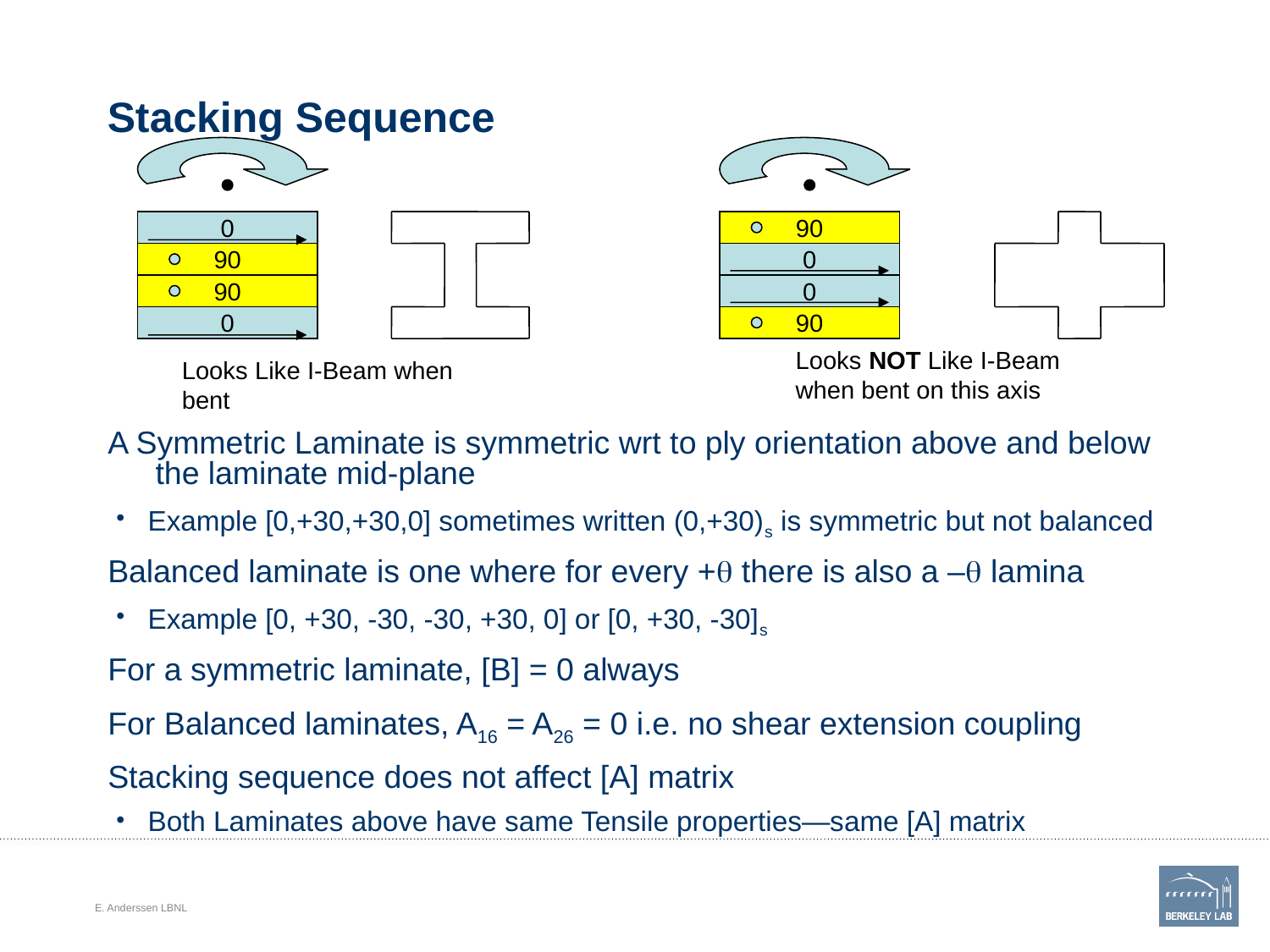

# Stacking Sequence

0

90

90

0

90
0

0

90

Looks NOT Like I-Beam when bent on this axis

Looks Like I-Beam when bent
A Symmetric Laminate is symmetric wrt to ply orientation above and below the laminate mid-plane
Example [0,+30,+30,0] sometimes written (0,+30)s is symmetric but not balanced
Balanced laminate is one where for every +θ there is also a –θ lamina
Example [0, +30, -30, -30, +30, 0] or [0, +30, -30]s
For a symmetric laminate, [B] = 0 always
For Balanced laminates, A16 = A26 = 0 i.e. no shear extension coupling
Stacking sequence does not affect [A] matrix
Both Laminates above have same Tensile properties—same [A] matrix
E. Anderssen LBNL